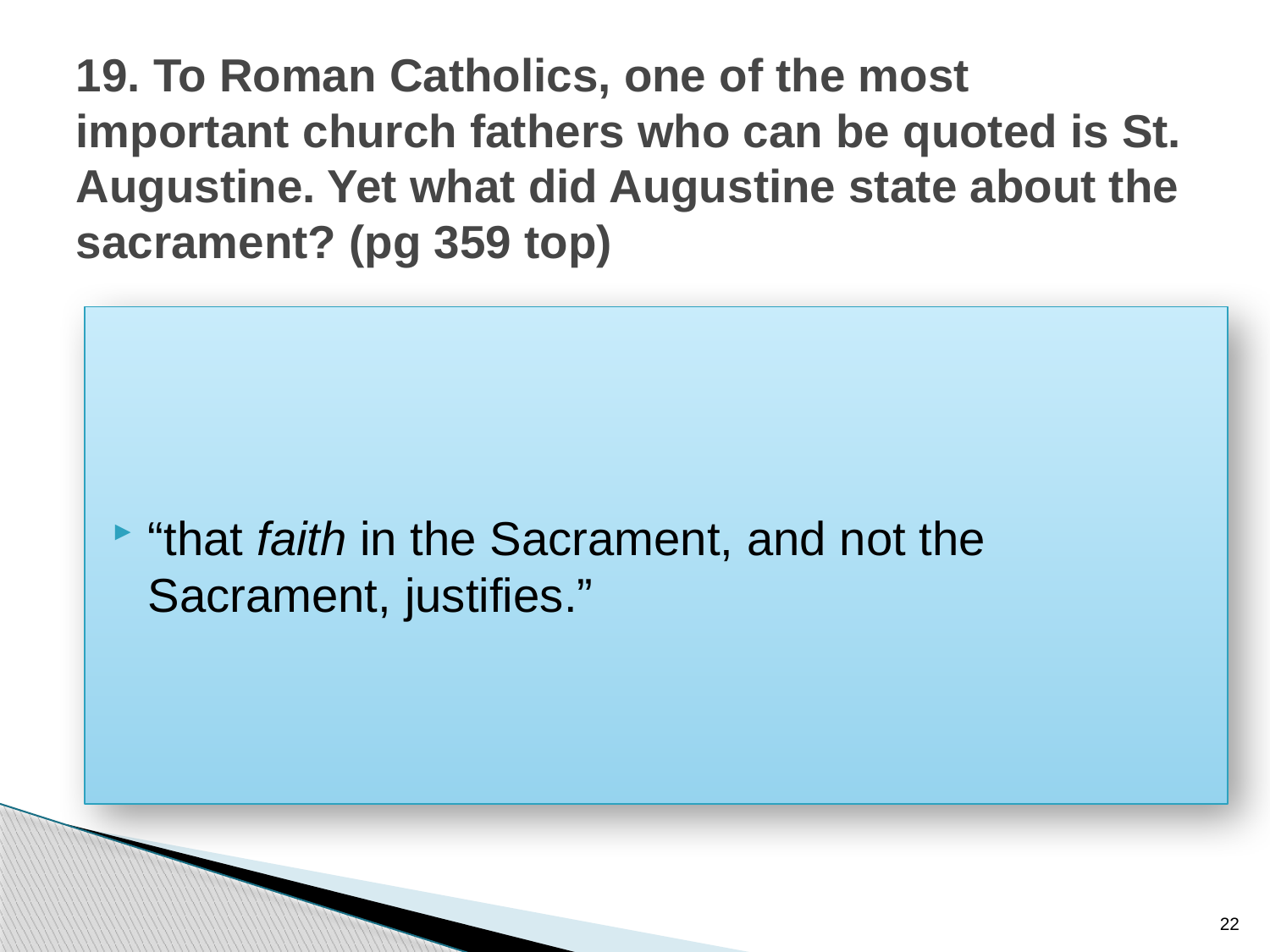

# 19. To Roman Catholics, one of the most important church fathers who can be quoted is St. Augustine. Yet what did Augustine state about the sacrament? (pg 359 top)
“that faith in the Sacrament, and not the Sacrament, justifies.”
22